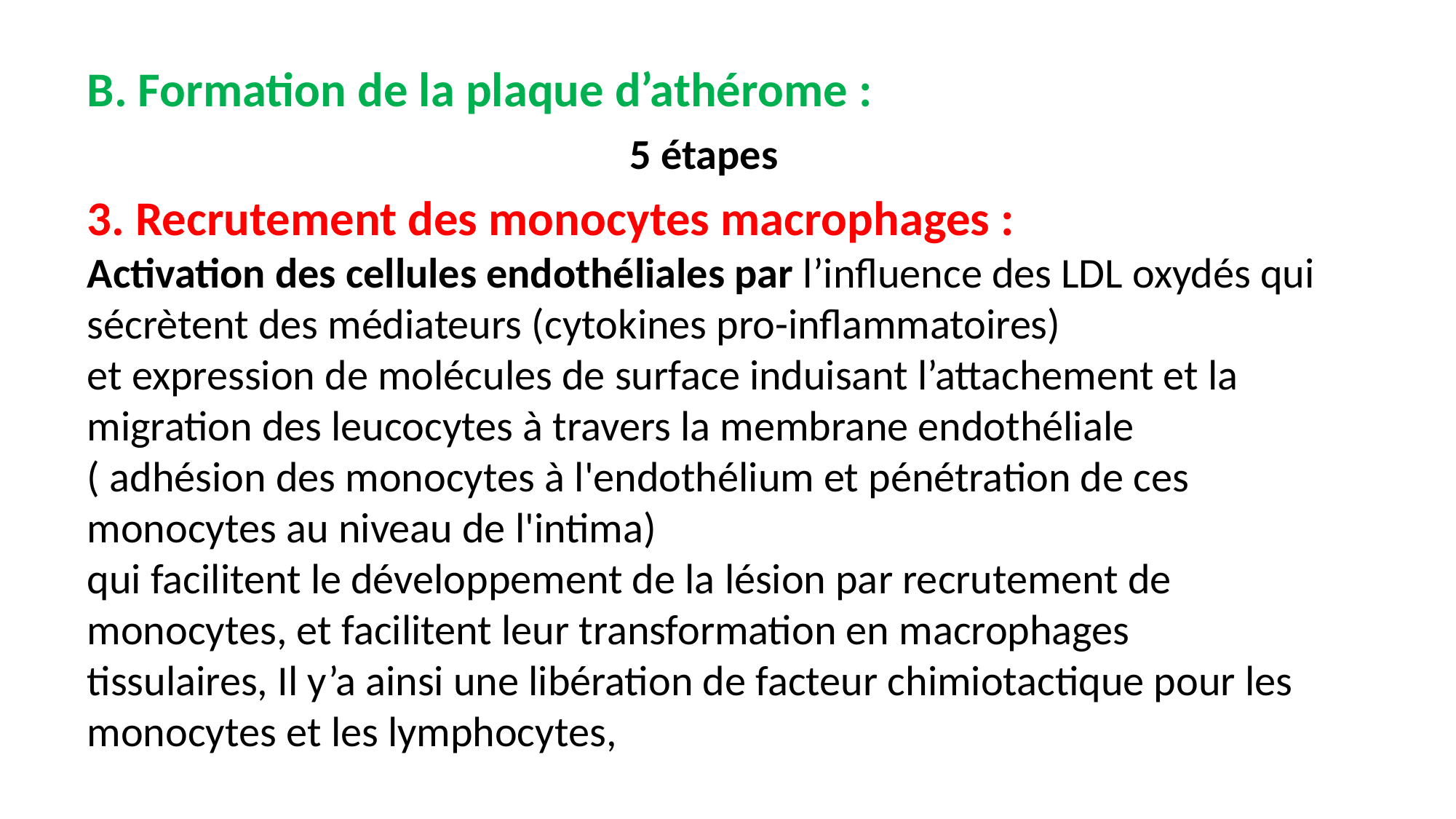

B. Formation de la plaque d’athérome :
5 étapes
3. Recrutement des monocytes macrophages :
Activation des cellules endothéliales par l’influence des LDL oxydés qui sécrètent des médiateurs (cytokines pro-inflammatoires)
et expression de molécules de surface induisant l’attachement et la migration des leucocytes à travers la membrane endothéliale ( adhésion des monocytes à l'endothélium et pénétration de ces monocytes au niveau de l'intima)
qui facilitent le développement de la lésion par recrutement de monocytes, et facilitent leur transformation en macrophages tissulaires, Il y’a ainsi une libération de facteur chimiotactique pour les monocytes et les lymphocytes,